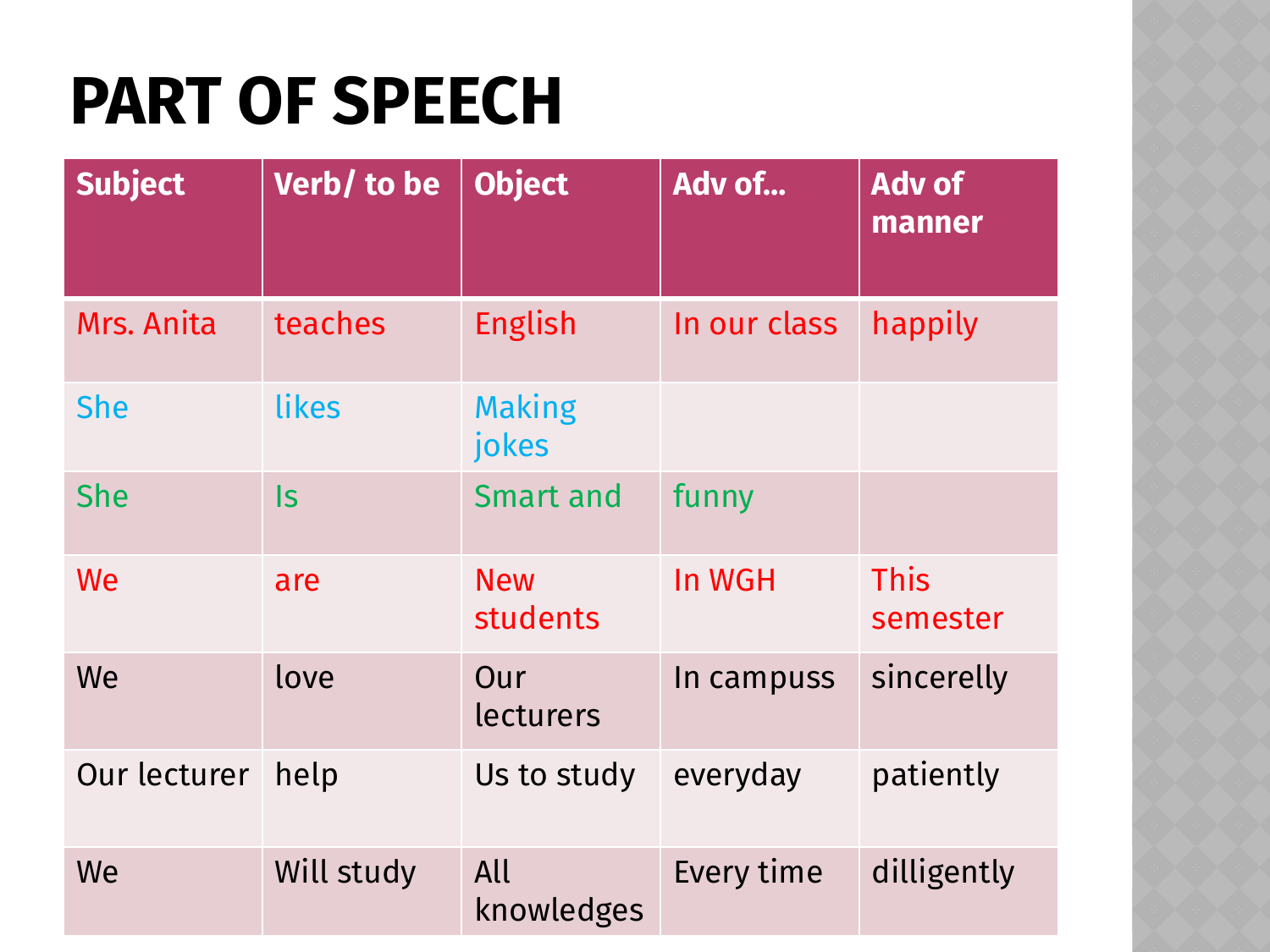

# Part Of Speech
| Subject | Verb/ to be | Object | Adv of… | Adv of manner |
| --- | --- | --- | --- | --- |
| Mrs. Anita | teaches | English | In our class | happily |
| She | likes | Making jokes |  |  |
| She | Is | Smart and | funny |  |
| We | are | New students | In WGH | This semester |
| We | love | Our lecturers | In campuss | sincerelly |
| Our lecturer | help | Us to study | everyday | patiently |
| We | Will study | All knowledges | Every time | dilligently |